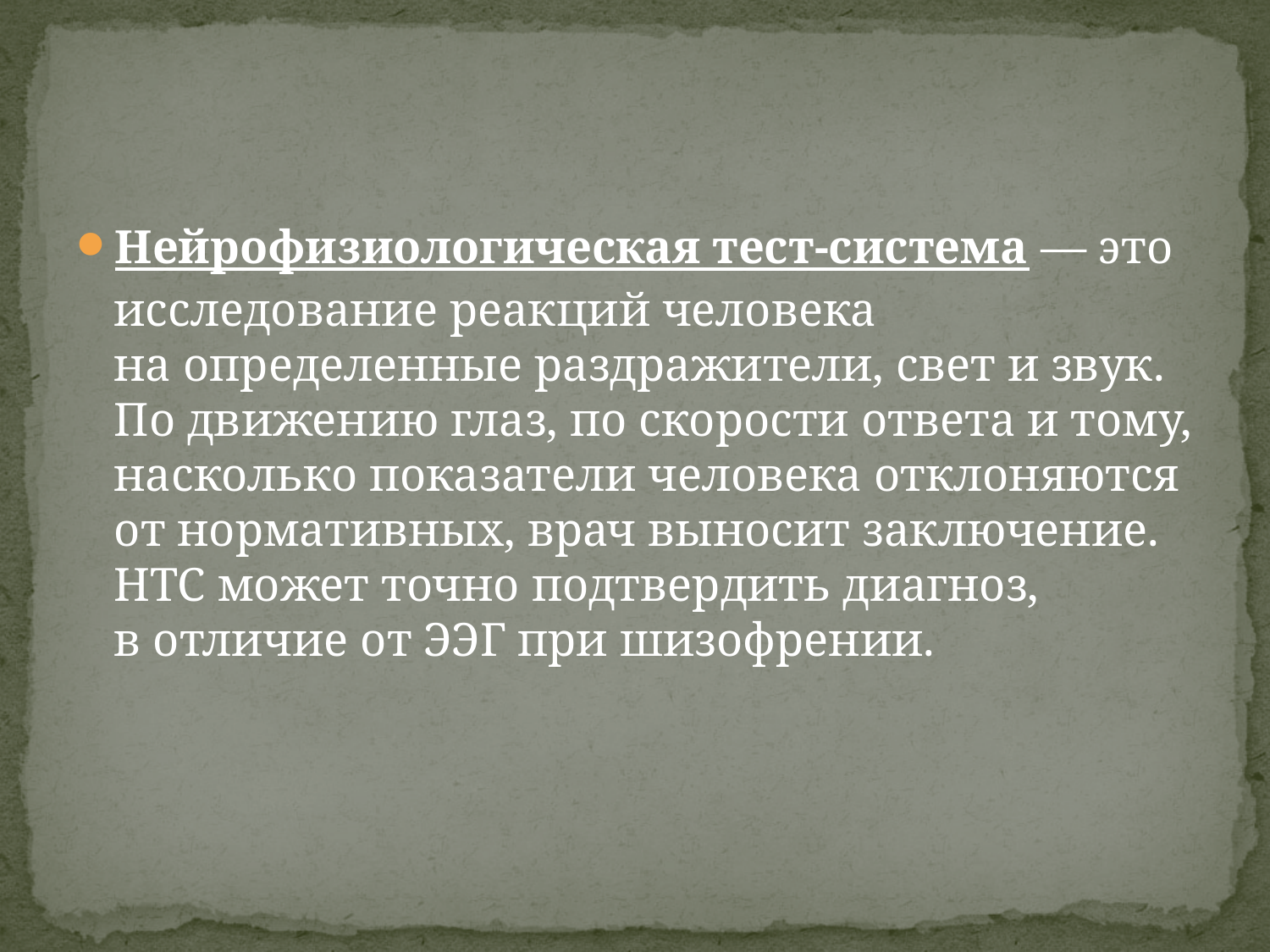

#
Нейрофизиологическая тест-система — это исследование реакций человека на определенные раздражители, свет и звук. По движению глаз, по скорости ответа и тому, насколько показатели человека отклоняются от нормативных, врач выносит заключение. НТС может точно подтвердить диагноз, в отличие от ЭЭГ при шизофрении.